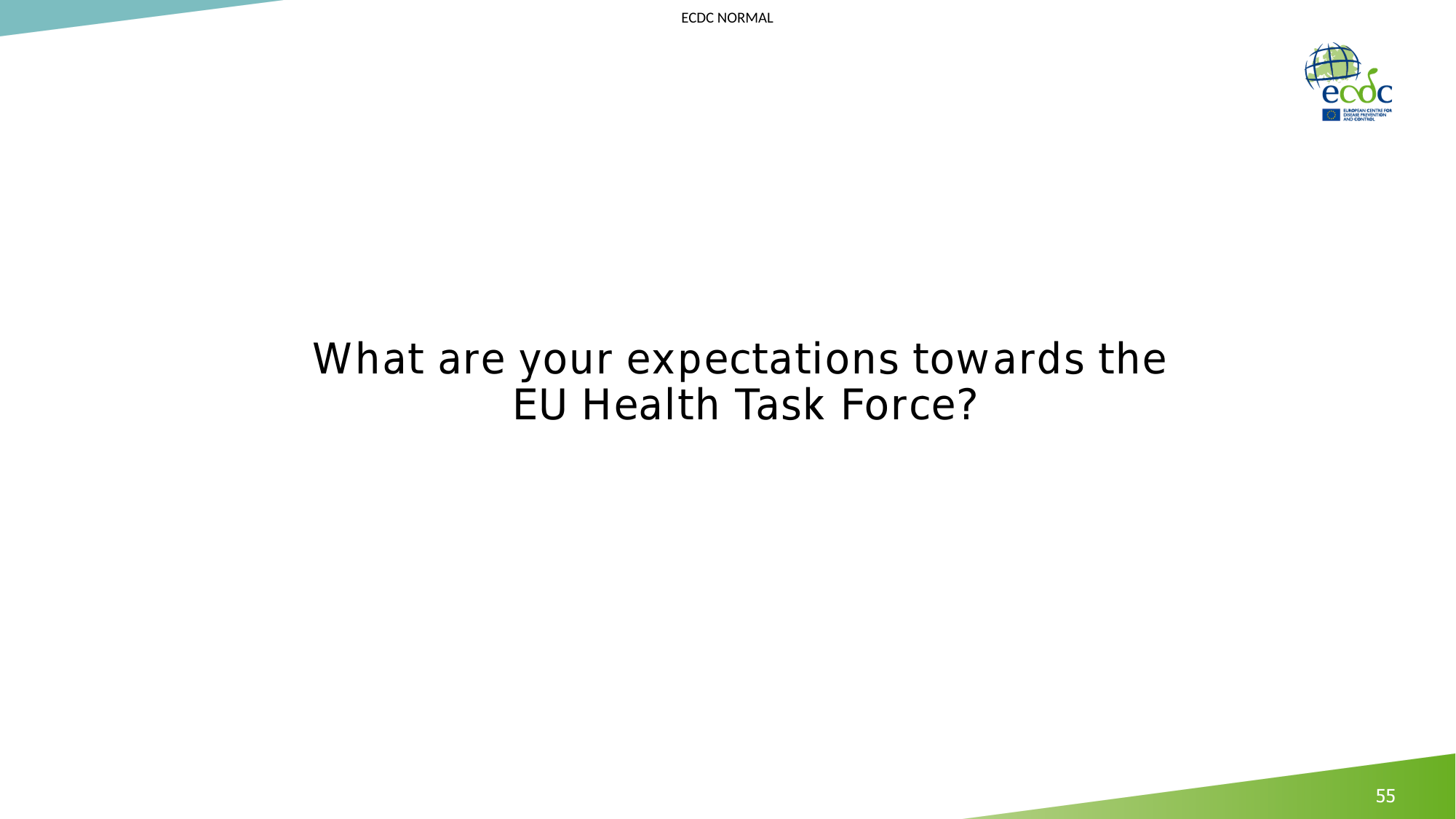

What are your expectations towards the
EU Health Task Force?

55